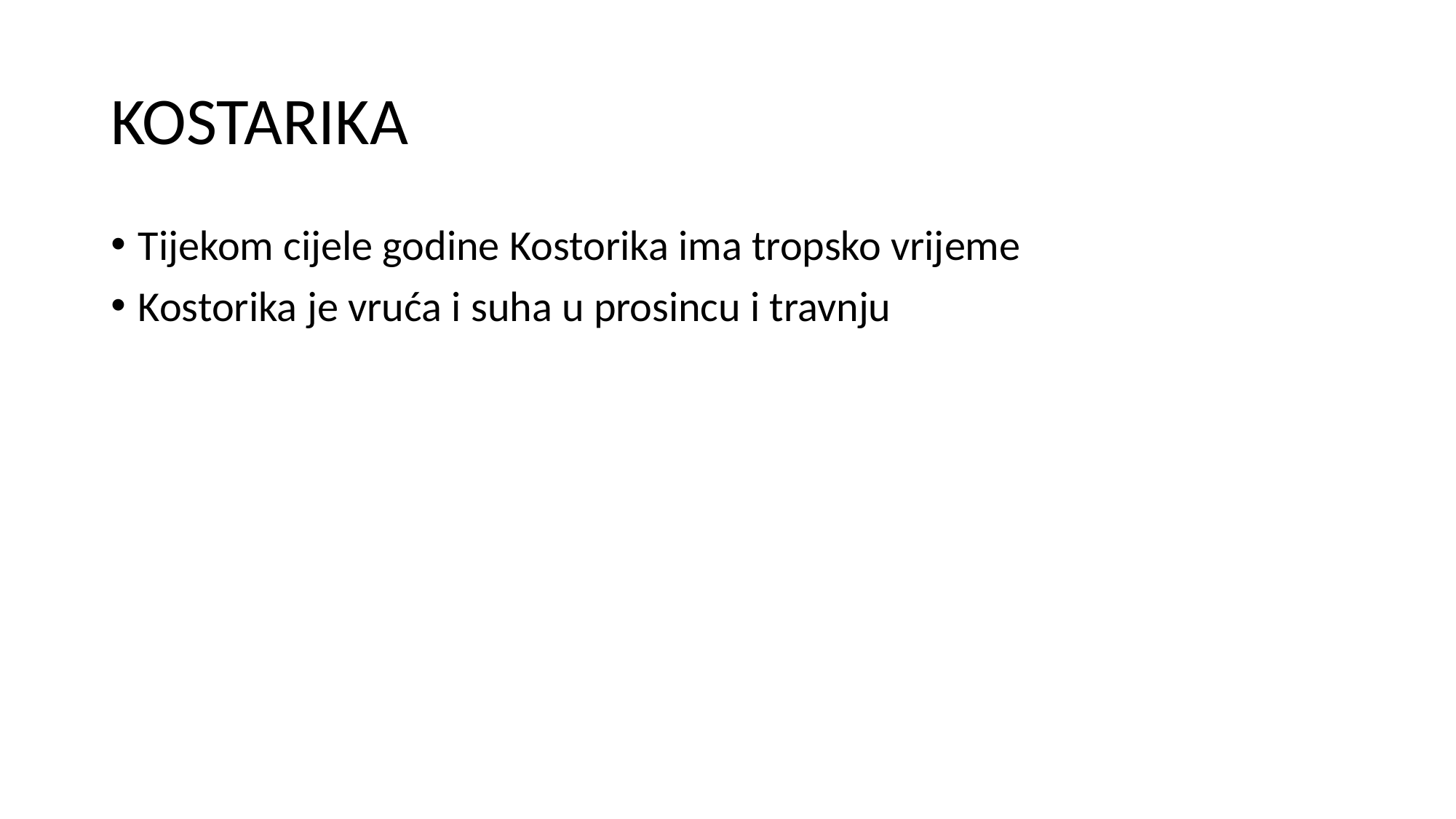

# KOSTARIKA
Tijekom cijele godine Kostorika ima tropsko vrijeme
Kostorika je vruća i suha u prosincu i travnju